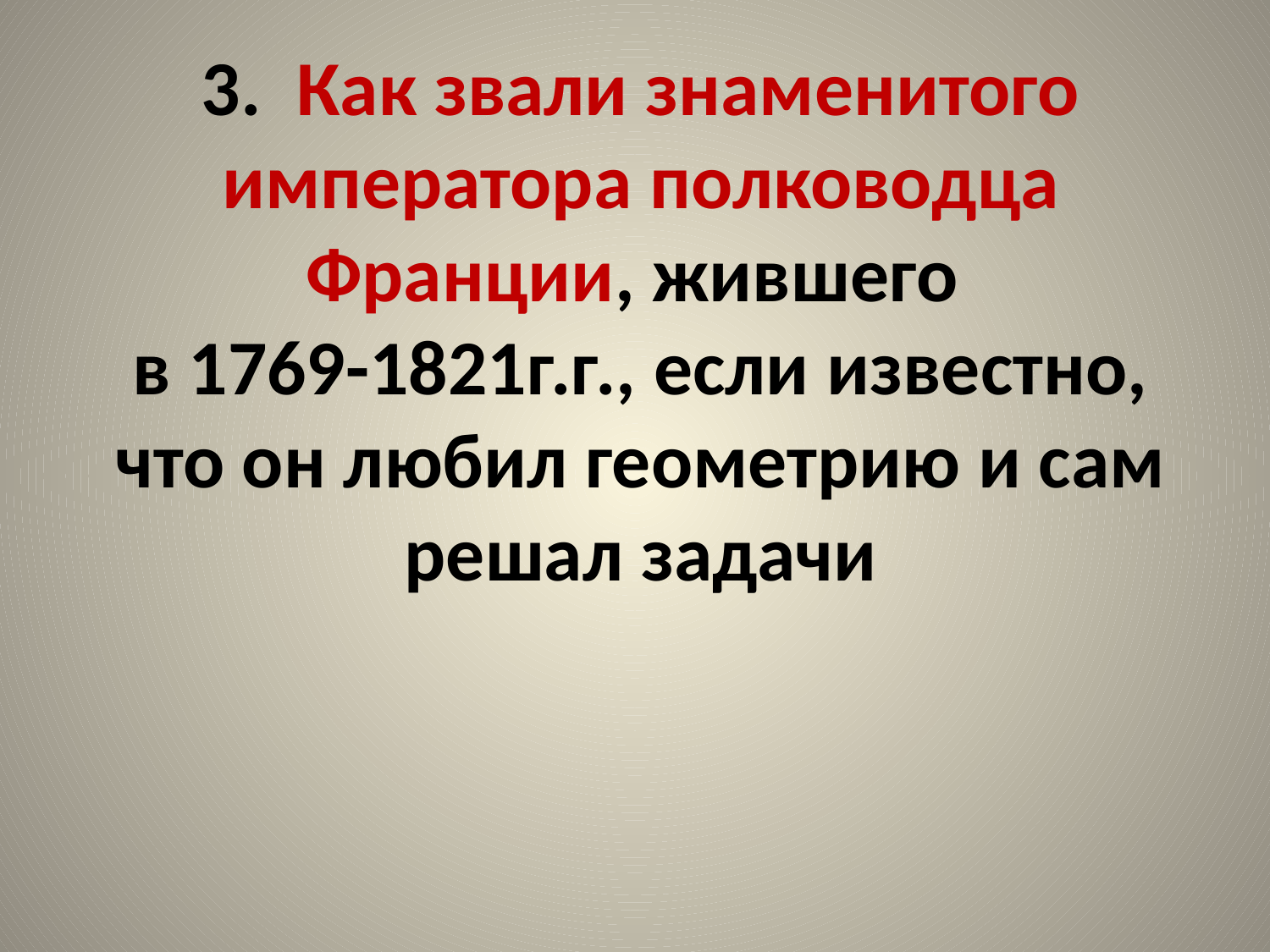

# 3.  Как звали знаменитого императора полководца Франции, жившего в 1769-1821г.г., если известно, что он любил геометрию и сам решал задачи